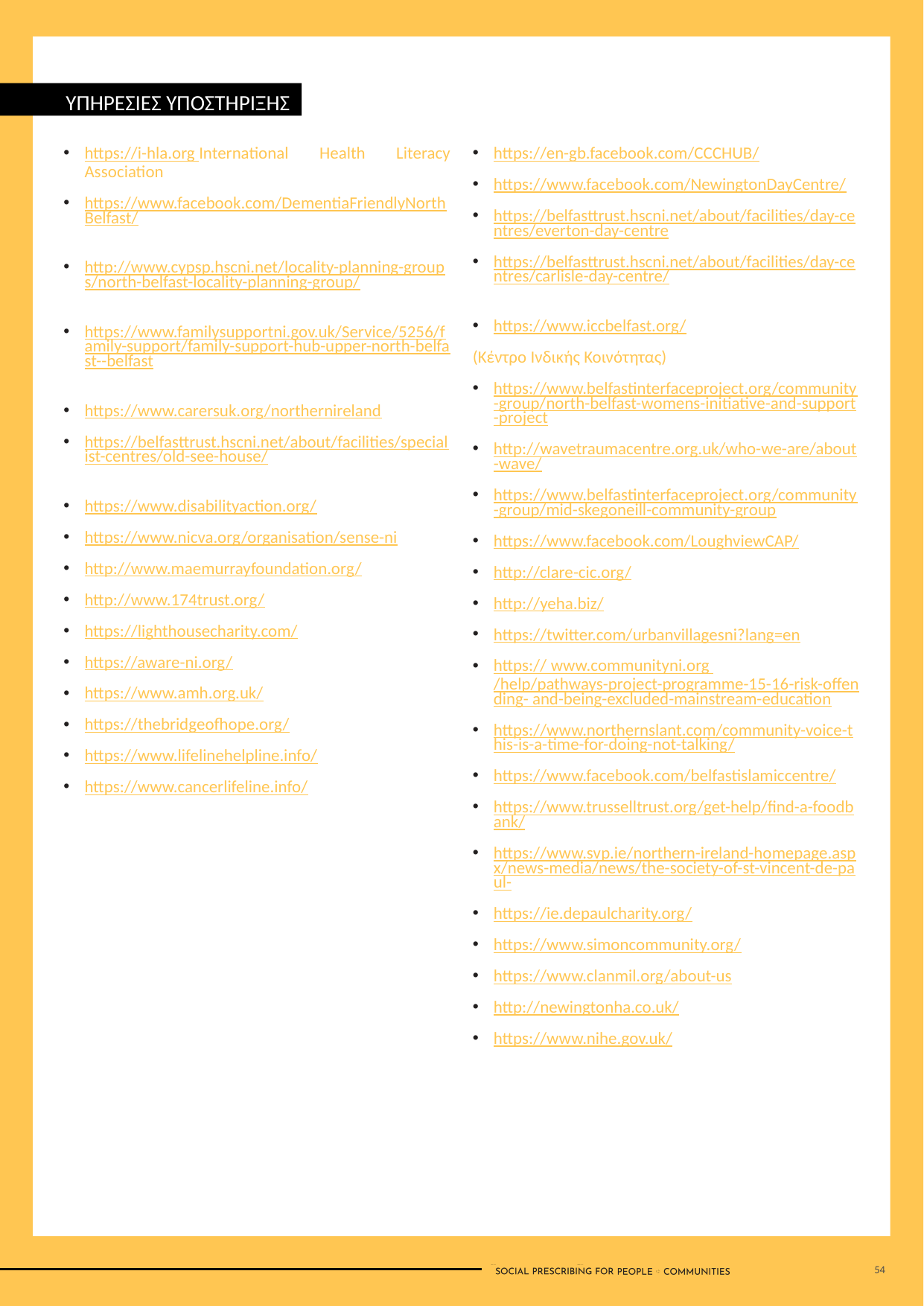

ΥΠΗΡΕΣΙΕΣ ΥΠΟΣΤΗΡΙΞΗΣ
https://i-hla.org International Health Literacy Association
https://www.facebook.com/DementiaFriendlyNorthBelfast/
http://www.cypsp.hscni.net/locality-planning-groups/north-belfast-locality-planning-group/
https://www.familysupportni.gov.uk/Service/5256/family-support/family-support-hub-upper-north-belfast--belfast
https://www.carersuk.org/northernireland
https://belfasttrust.hscni.net/about/facilities/specialist-centres/old-see-house/
https://www.disabilityaction.org/
https://www.nicva.org/organisation/sense-ni
http://www.maemurrayfoundation.org/
http://www.174trust.org/
https://lighthousecharity.com/
https://aware-ni.org/
https://www.amh.org.uk/
https://thebridgeofhope.org/
https://www.lifelinehelpline.info/
https://www.cancerlifeline.info/
https://en-gb.facebook.com/CCCHUB/
https://www.facebook.com/NewingtonDayCentre/
https://belfasttrust.hscni.net/about/facilities/day-centres/everton-day-centre
https://belfasttrust.hscni.net/about/facilities/day-centres/carlisle-day-centre/
https://www.iccbelfast.org/
(Κέντρο Ινδικής Κοινότητας)
https://www.belfastinterfaceproject.org/community-group/north-belfast-womens-initiative-and-support-project
http://wavetraumacentre.org.uk/who-we-are/about-wave/
https://www.belfastinterfaceproject.org/community-group/mid-skegoneill-community-group
https://www.facebook.com/LoughviewCAP/
http://clare-cic.org/
http://yeha.biz/
https://twitter.com/urbanvillagesni?lang=en
https:// www.communityni.org /help/pathways-project-programme-15-16-risk-offending- and-being-excluded-mainstream-education
https://www.northernslant.com/community-voice-this-is-a-time-for-doing-not-talking/
https://www.facebook.com/belfastislamiccentre/
https://www.trusselltrust.org/get-help/find-a-foodbank/
https://www.svp.ie/northern-ireland-homepage.aspx/news-media/news/the-society-of-st-vincent-de-paul-
https://ie.depaulcharity.org/
https://www.simoncommunity.org/
https://www.clanmil.org/about-us
http://newingtonha.co.uk/
https://www.nihe.gov.uk/

54